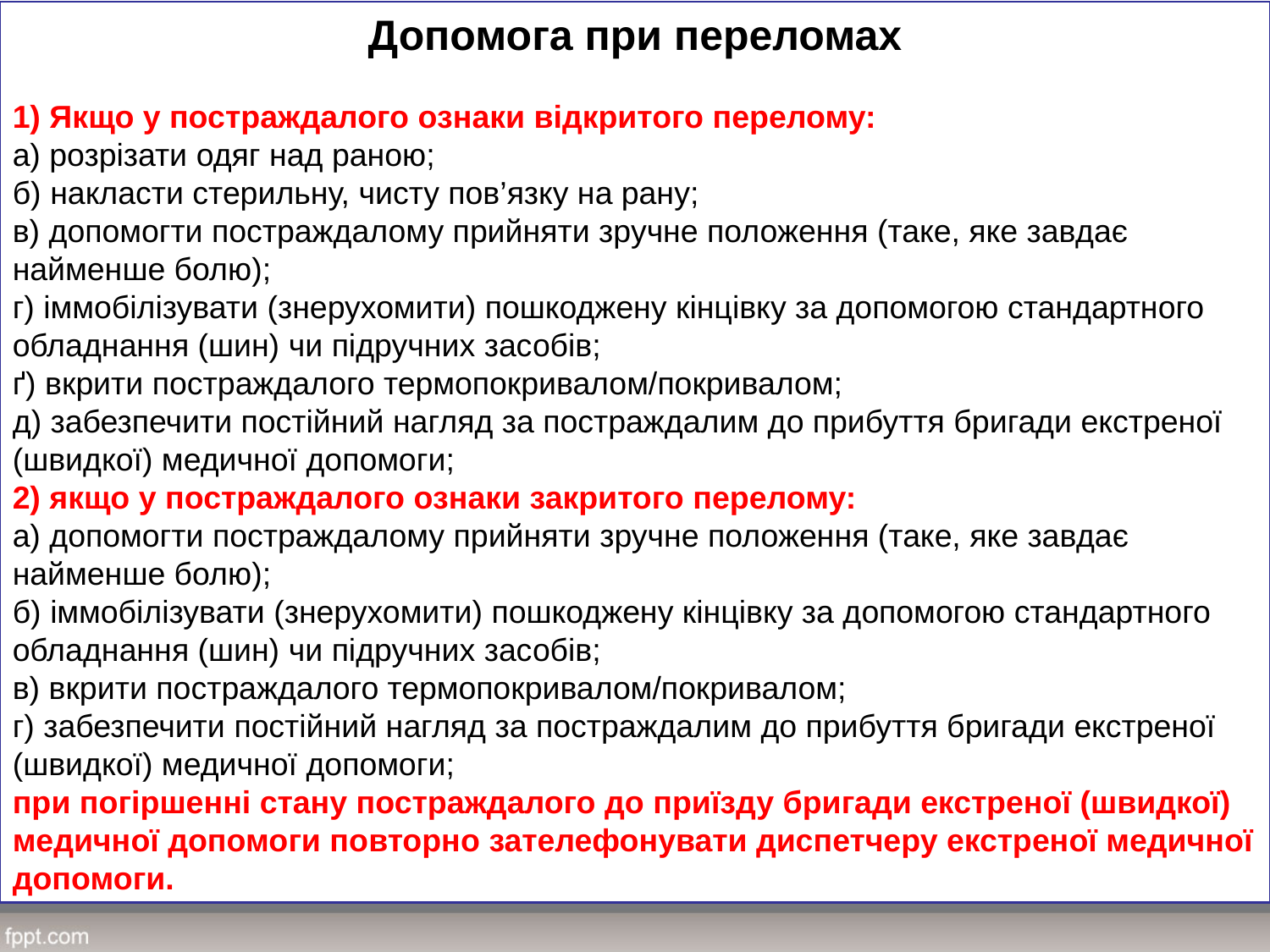

Допомога при переломах

1) Якщо у постраждалого ознаки відкритого перелому:
а) розрізати одяг над раною;
б) накласти стерильну, чисту пов’язку на рану;
в) допомогти постраждалому прийняти зручне положення (таке, яке завдає найменше болю);
г) іммобілізувати (знерухомити) пошкоджену кінцівку за допомогою стандартного обладнання (шин) чи підручних засобів;
ґ) вкрити постраждалого термопокривалом/покривалом;
д) забезпечити постійний нагляд за постраждалим до прибуття бригади екстреної (швидкої) медичної допомоги;
2) якщо у постраждалого ознаки закритого перелому:
а) допомогти постраждалому прийняти зручне положення (таке, яке завдає найменше болю);
б) іммобілізувати (знерухомити) пошкоджену кінцівку за допомогою стандартного обладнання (шин) чи підручних засобів;
в) вкрити постраждалого термопокривалом/покривалом;
г) забезпечити постійний нагляд за постраждалим до прибуття бригади екстреної (швидкої) медичної допомоги;
при погіршенні стану постраждалого до приїзду бригади екстреної (швидкої) медичної допомоги повторно зателефонувати диспетчеру екстреної медичної допомоги.